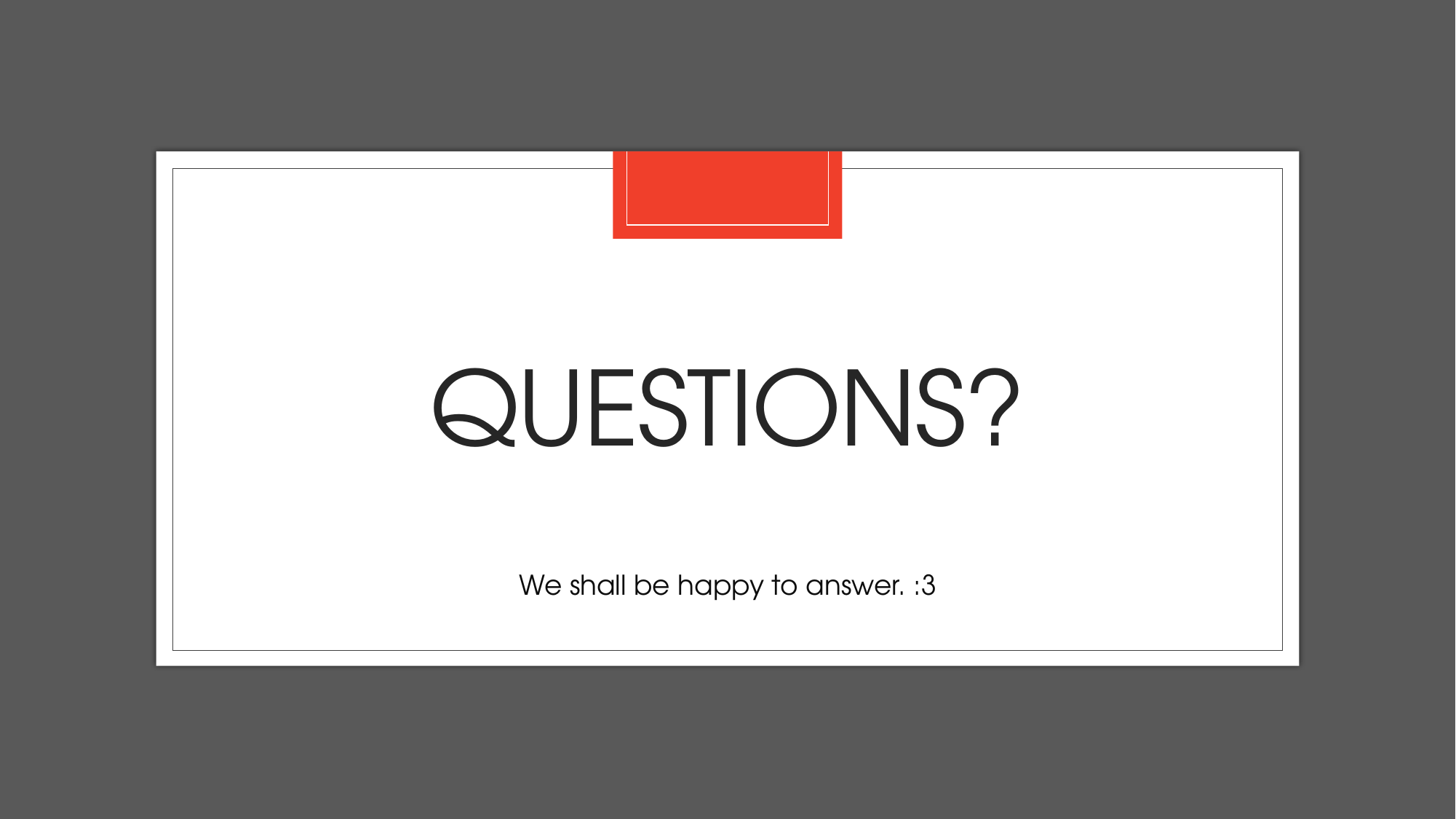

# Questions?
We shall be happy to answer. :3